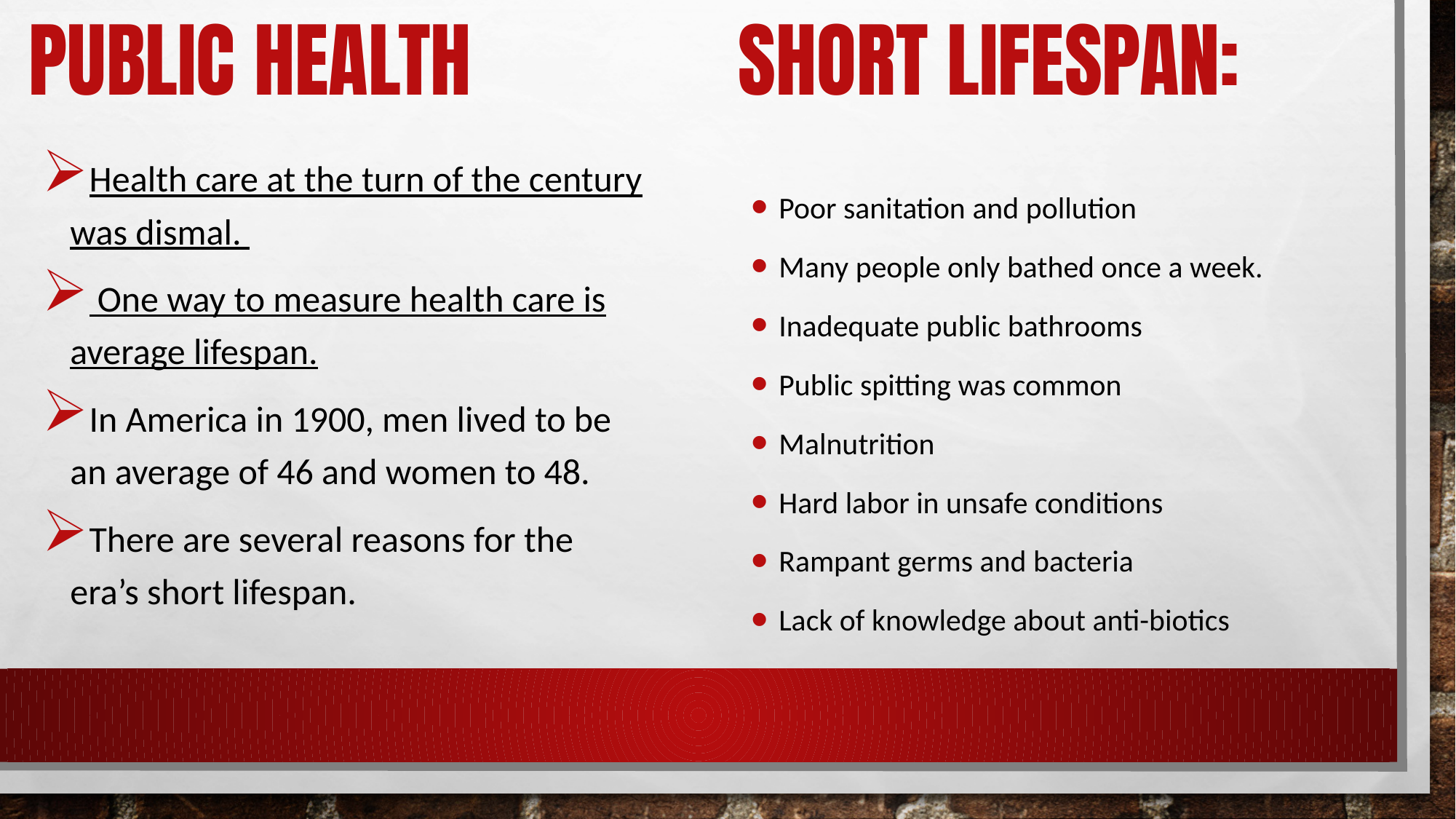

Public health
Short Lifespan:
Health care at the turn of the century was dismal.
 One way to measure health care is average lifespan.
In America in 1900, men lived to be an average of 46 and women to 48.
There are several reasons for the era’s short lifespan.
Poor sanitation and pollution
Many people only bathed once a week.
Inadequate public bathrooms
Public spitting was common
Malnutrition
Hard labor in unsafe conditions
Rampant germs and bacteria
Lack of knowledge about anti-biotics